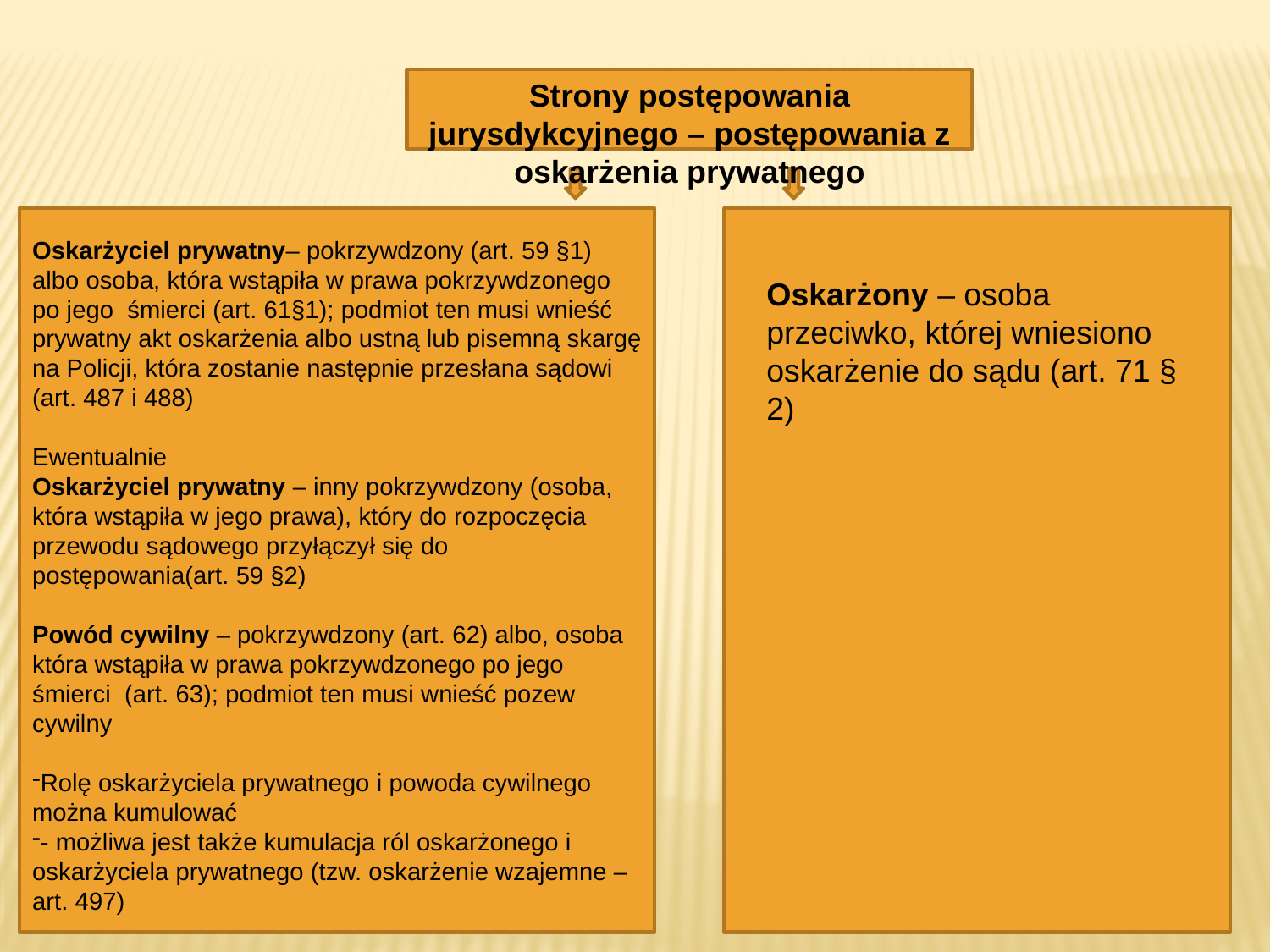

Strony postępowania jurysdykcyjnego – postępowania z oskarżenia prywatnego

Oskarżyciel prywatny– pokrzywdzony (art. 59 §1) albo osoba, która wstąpiła w prawa pokrzywdzonego po jego  śmierci (art. 61§1); podmiot ten musi wnieść prywatny akt oskarżenia albo ustną lub pisemną skargę na Policji, która zostanie następnie przesłana sądowi (art. 487 i 488)

Ewentualnie
Oskarżyciel prywatny – inny pokrzywdzony (osoba, która wstąpiła w jego prawa), który do rozpoczęcia przewodu sądowego przyłączył się do postępowania(art. 59 §2)

Powód cywilny – pokrzywdzony (art. 62) albo, osoba która wstąpiła w prawa pokrzywdzonego po jego śmierci  (art. 63); podmiot ten musi wnieść pozew cywilny

Rolę oskarżyciela prywatnego i powoda cywilnego można kumulować
- możliwa jest także kumulacja ról oskarżonego i oskarżyciela prywatnego (tzw. oskarżenie wzajemne – art. 497)

Oskarżony – osoba przeciwko, której wniesiono oskarżenie do sądu (art. 71 § 2)